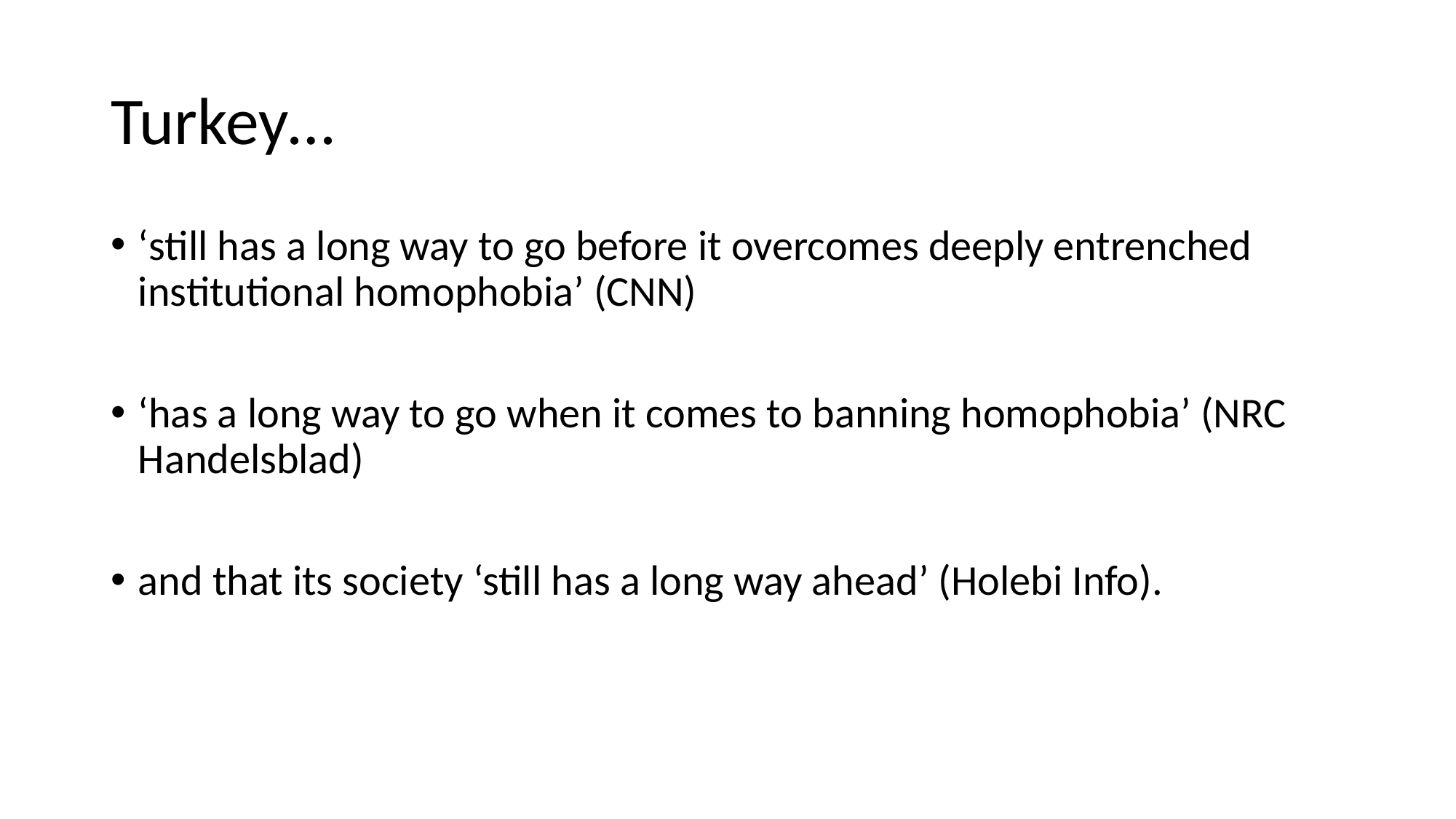

# Turkey…
‘still has a long way to go before it overcomes deeply entrenched institutional homophobia’ (CNN)

‘has a long way to go when it comes to banning homophobia’ (NRC Handelsblad)

and that its society ‘still has a long way ahead’ (Holebi Info).